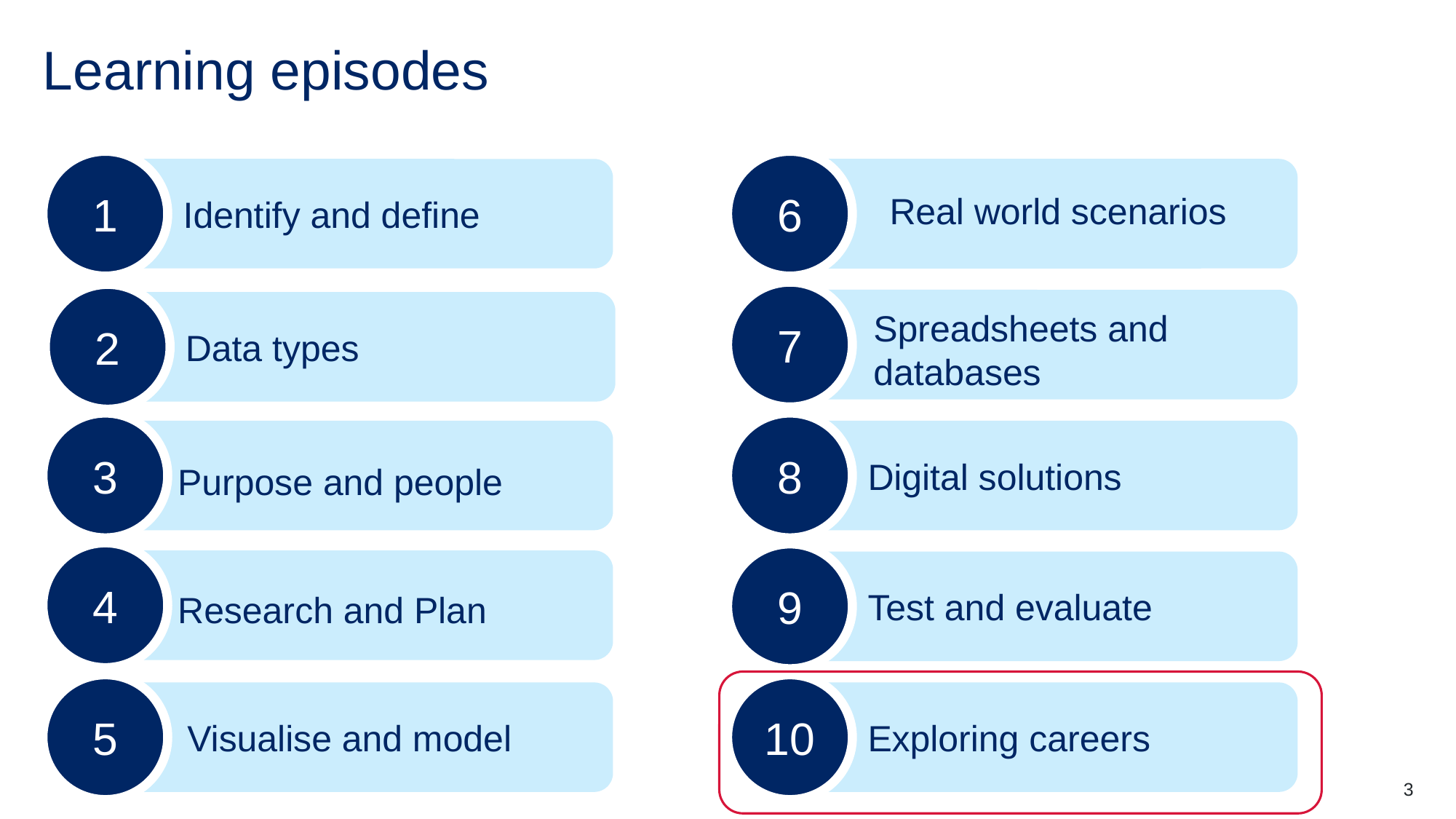

# Learning episodes
1
Identify and define
6

Real world scenarios
7

Spreadsheets and databases
2
Data types
3

Purpose and people
8
Digital solutions
4

Research and Plan
9
Test and evaluate

5

Visualise and model
10
Exploring careers
3